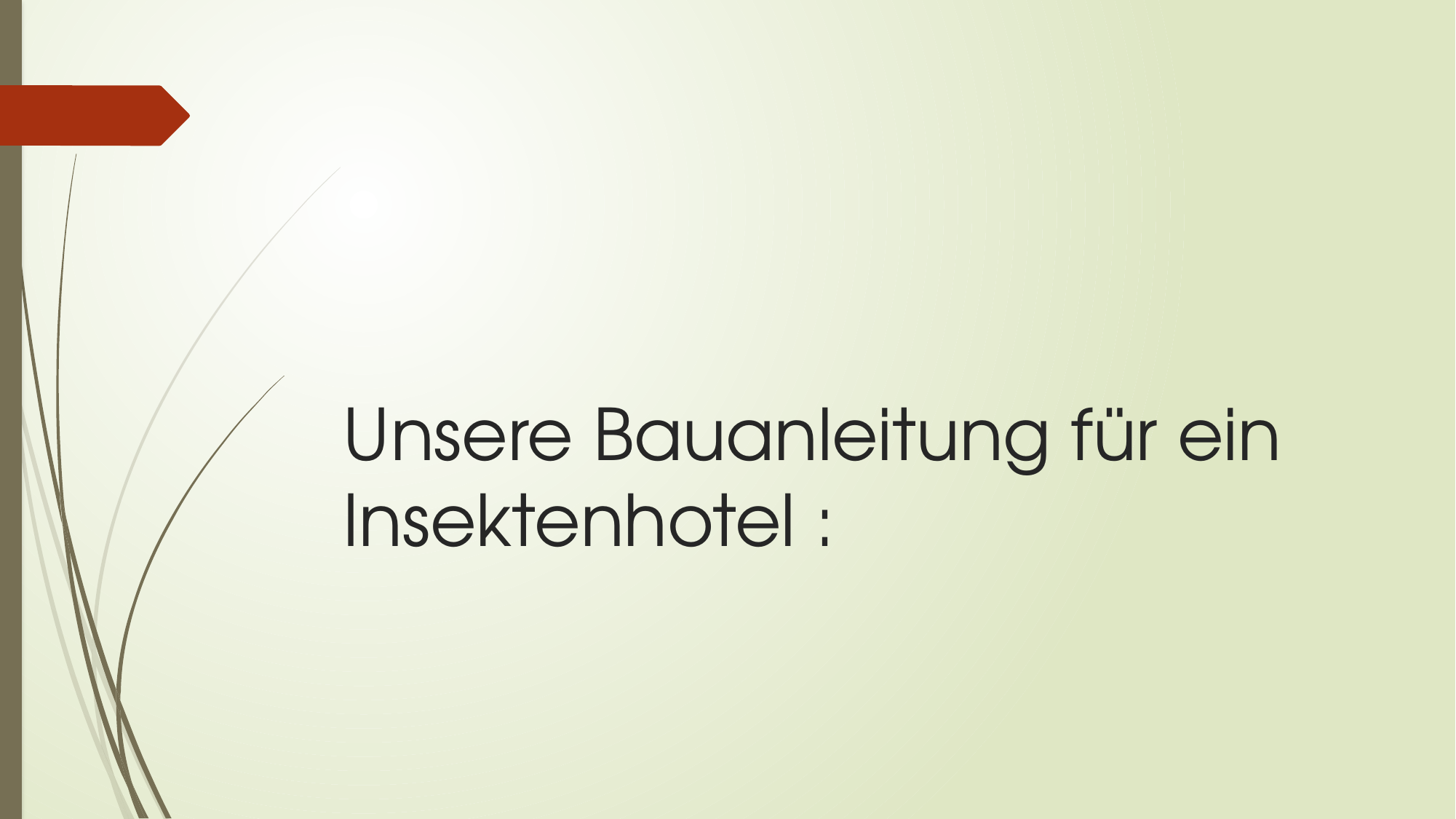

# Unsere Bauanleitung für ein Insektenhotel :